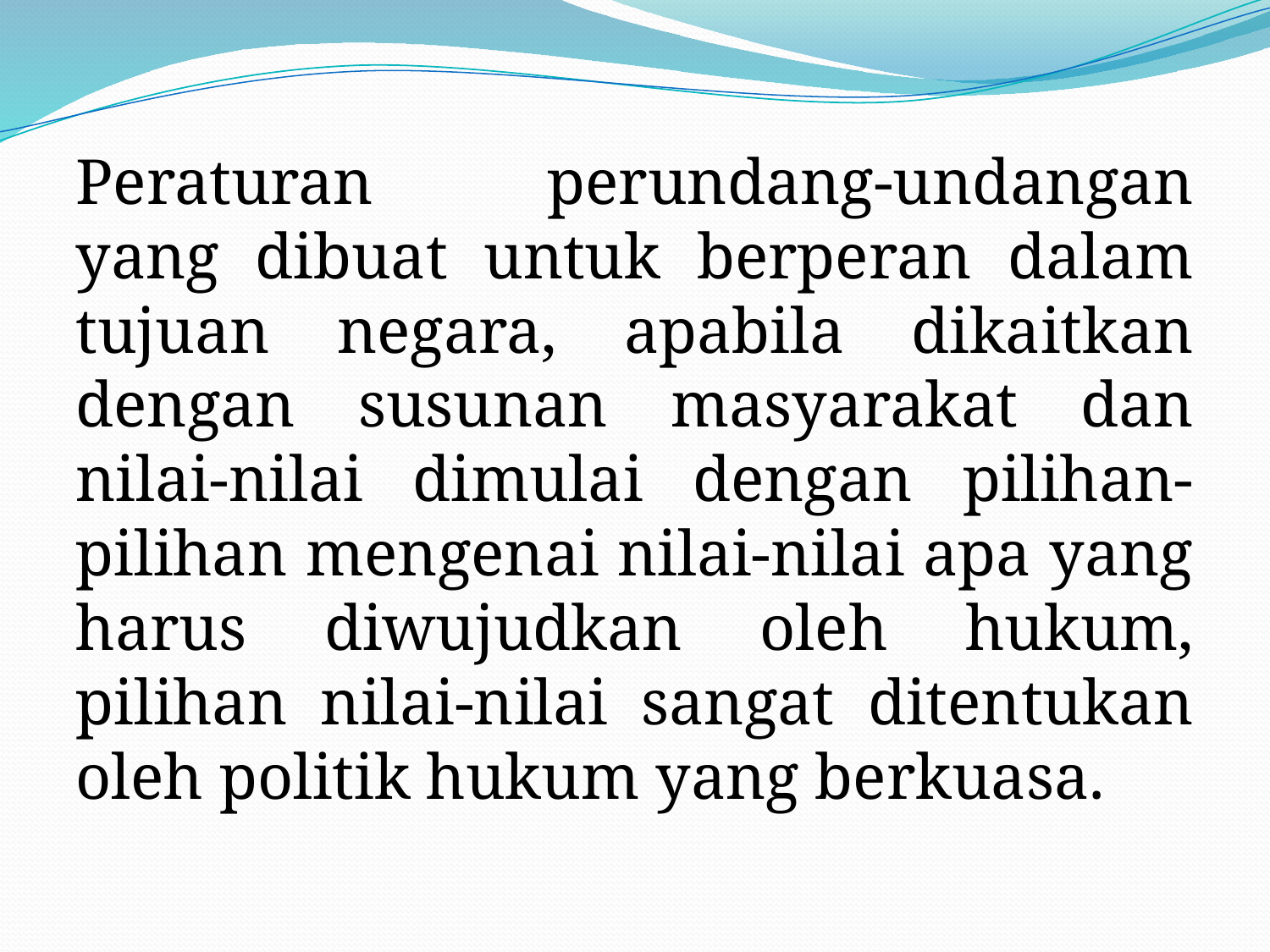

Peraturan perundang-undangan yang dibuat untuk berperan dalam tujuan negara, apabila dikaitkan dengan susunan masyarakat dan nilai-nilai dimulai dengan pilihan-pilihan mengenai nilai-nilai apa yang harus diwujudkan oleh hukum, pilihan nilai-nilai sangat ditentukan oleh politik hukum yang berkuasa.